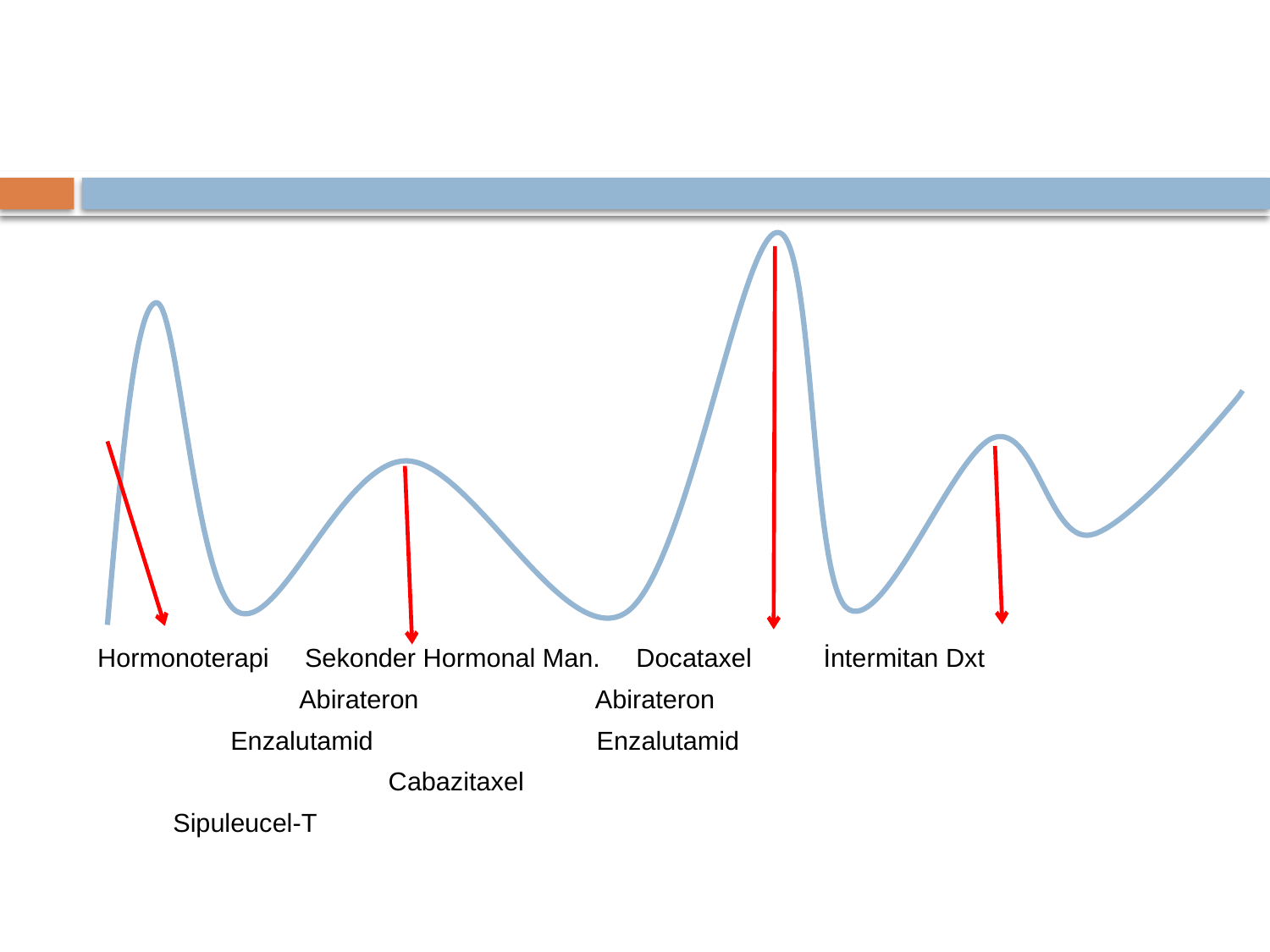

#

Hormonoterapi     Sekonder Hormonal Man.     Docataxel          İntermitan Dxt
                            Abirateron		          		      Abirateron
		             Enzalutamid     	           		      Enzalutamid
				  	           		      Cabazitaxel
							     Sipuleucel-T